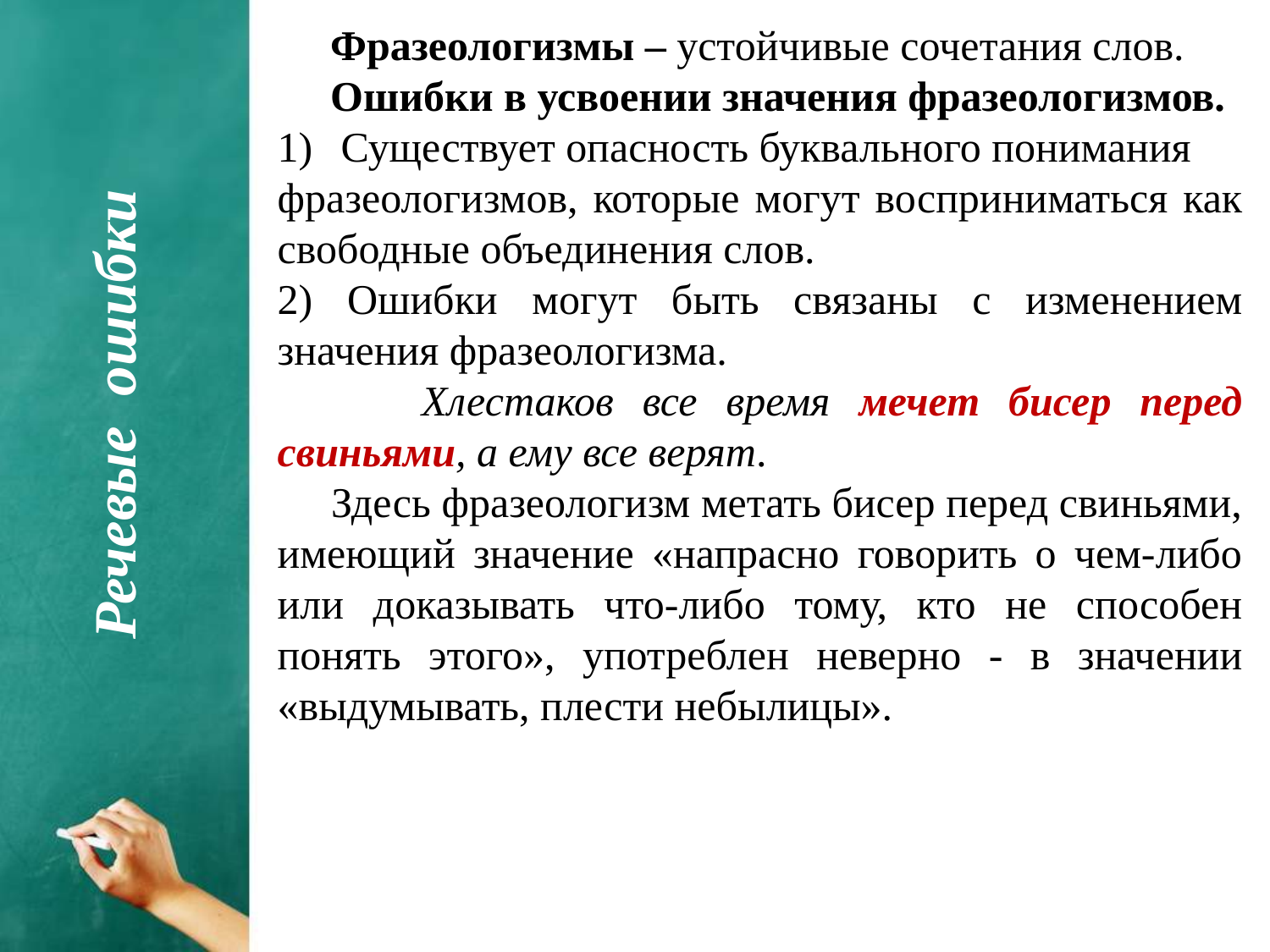

Фразеологизмы – устойчивые сочетания слов.
     Ошибки в усвоении значения фразеологизмов.
Существует опасность буквального понимания
фразеологизмов, которые могут восприниматься как свободные объединения слов.
2) Ошибки могут быть связаны с изменением значения фразеологизма.
     Хлестаков все время мечет бисер перед свиньями, а ему все верят.
     Здесь фразеологизм метать бисер перед свиньями, имеющий значение «напрасно говорить о чем-либо или доказывать что-либо тому, кто не способен понять этого», употреблен неверно - в значении «выдумывать, плести небылицы».
Речевые  ошибки